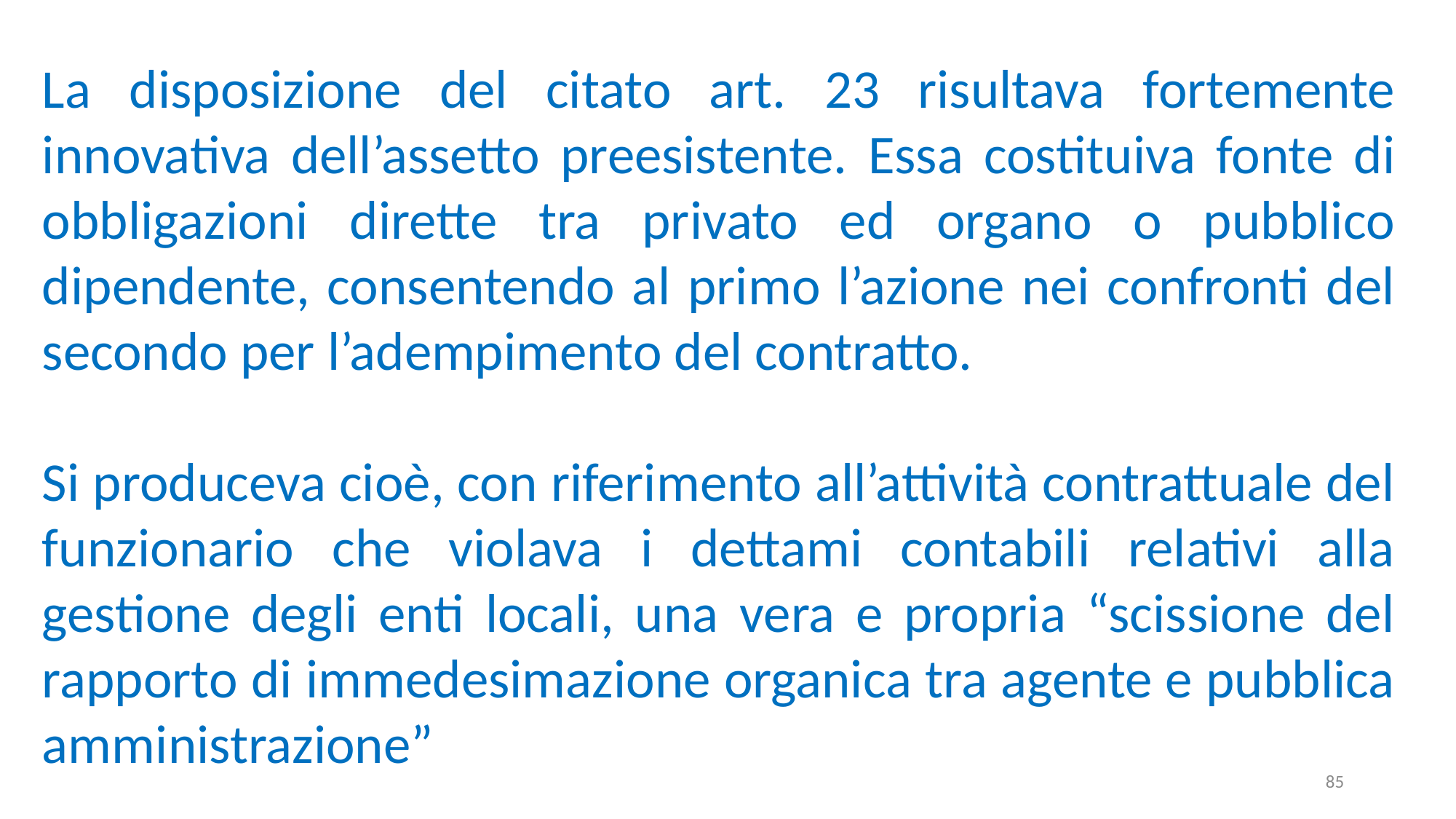

La disposizione del citato art. 23 risultava fortemente innovativa dell’assetto preesistente. Essa costituiva fonte di obbligazioni dirette tra privato ed organo o pubblico dipendente, consentendo al primo l’azione nei confronti del secondo per l’adempimento del contratto.

Si produceva cioè, con riferimento all’attività contrattuale del funzionario che violava i dettami contabili relativi alla gestione degli enti locali, una vera e propria “scissione del rapporto di immedesimazione organica tra agente e pubblica amministrazione”
85